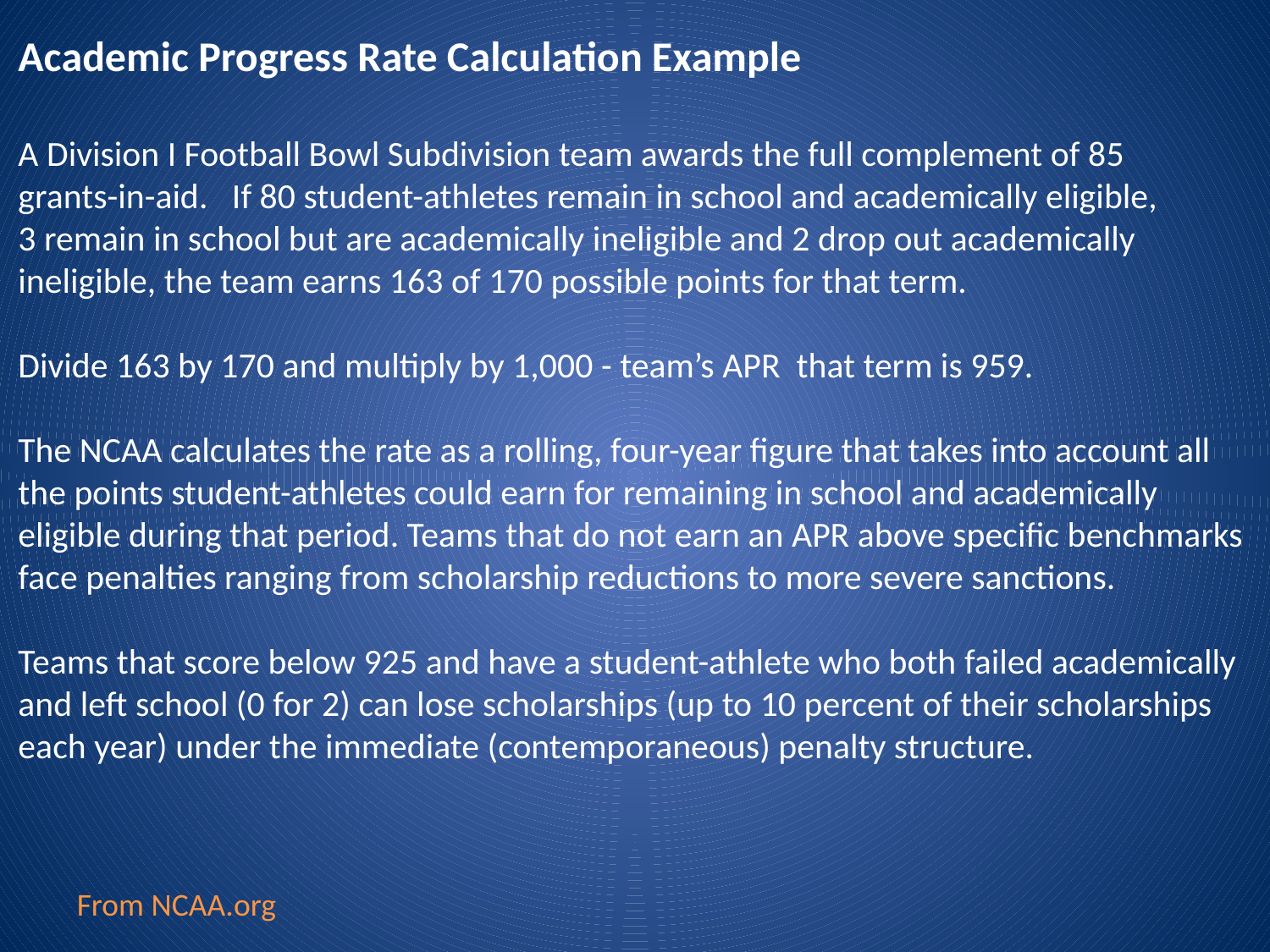

Academic Progress Rate Calculation Example

A Division I Football Bowl Subdivision team awards the full complement of 85
grants-in-aid.   If 80 student-athletes remain in school and academically eligible,
3 remain in school but are academically ineligible and 2 drop out academically
ineligible, the team earns 163 of 170 possible points for that term.

Divide 163 by 170 and multiply by 1,000 - team’s APR  that term is 959.

The NCAA calculates the rate as a rolling, four-year figure that takes into account all
the points student-athletes could earn for remaining in school and academically
eligible during that period. Teams that do not earn an APR above specific benchmarks
face penalties ranging from scholarship reductions to more severe sanctions.

Teams that score below 925 and have a student-athlete who both failed academically
and left school (0 for 2) can lose scholarships (up to 10 percent of their scholarships
each year) under the immediate (contemporaneous) penalty structure.
From NCAA.org